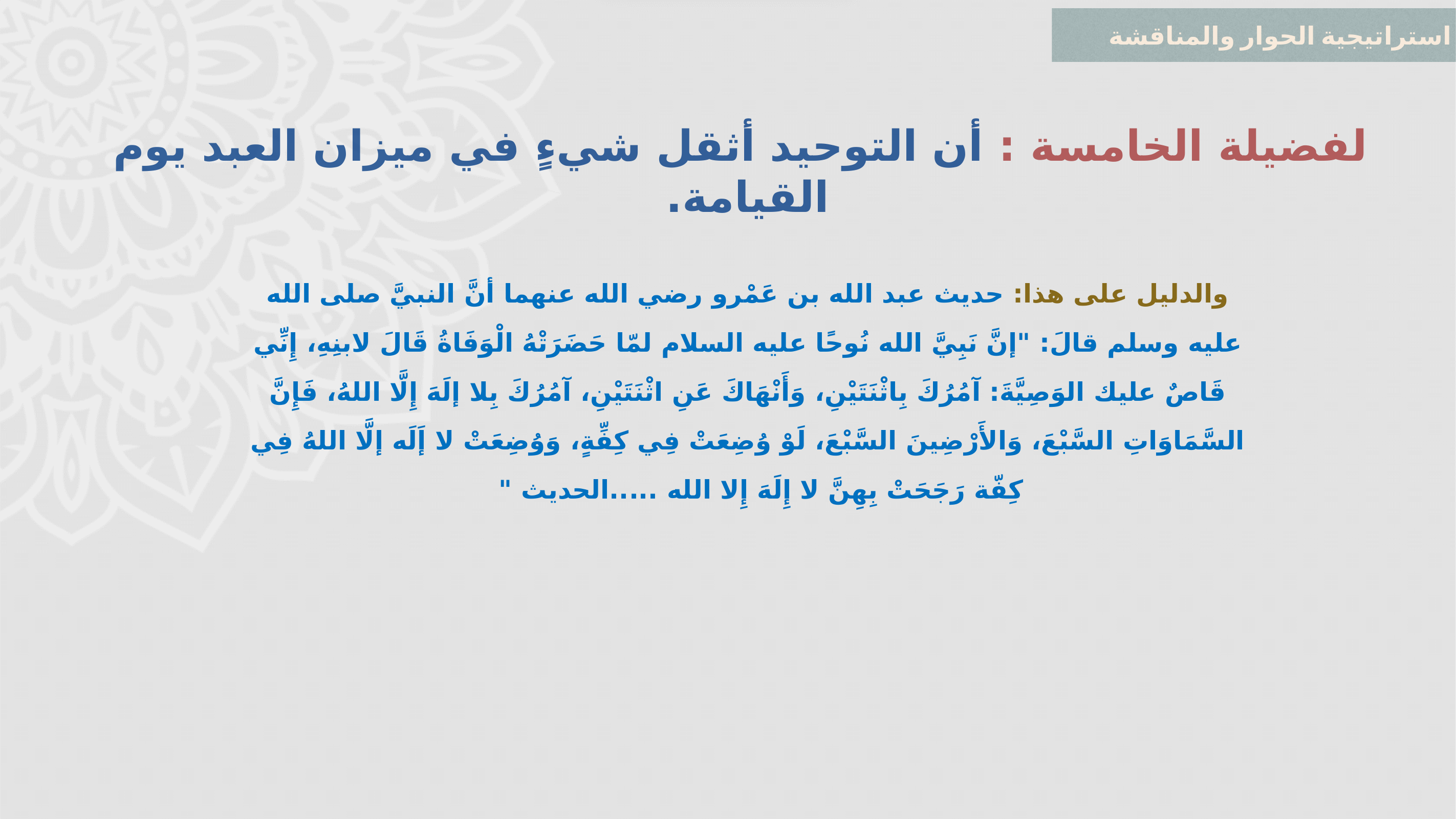

استراتيجية الحوار والمناقشة
الفضيلة الخامسة : أن التوحيد أثقل شيءٍ في ميزان العبد يوم القيامة.
والدليل على هذا: حديث عبد الله بن عَمْرو رضي الله عنهما أنَّ النبيَّ صلى الله عليه وسلم قالَ: "إنَّ نَبِيَّ الله نُوحًا عليه السلام لمّا حَضَرَتْهُ الْوَفَاةُ قَالَ لابنِهِ، إِنِّي قَاصٌ عليك الوَصِيَّةَ: آمُرُكَ بِاثْنَتَيْنِ، وَأَنْهَاكَ عَنِ اثْنَتَيْنِ، آمُرُكَ بِلا إلَهَ إِلَّا اللهُ، فَإِنَّ السَّمَاوَاتِ السَّبْعَ، وَالأَرْضِينَ السَّبْعَ، لَوْ وُضِعَتْ فِي كِفِّةٍ، وَوُضِعَتْ لا إَلَه إلَّا اللهُ فِي كِفّة رَجَحَتْ بِهِنَّ لا إِلَهَ إِلا الله .....الحديث "